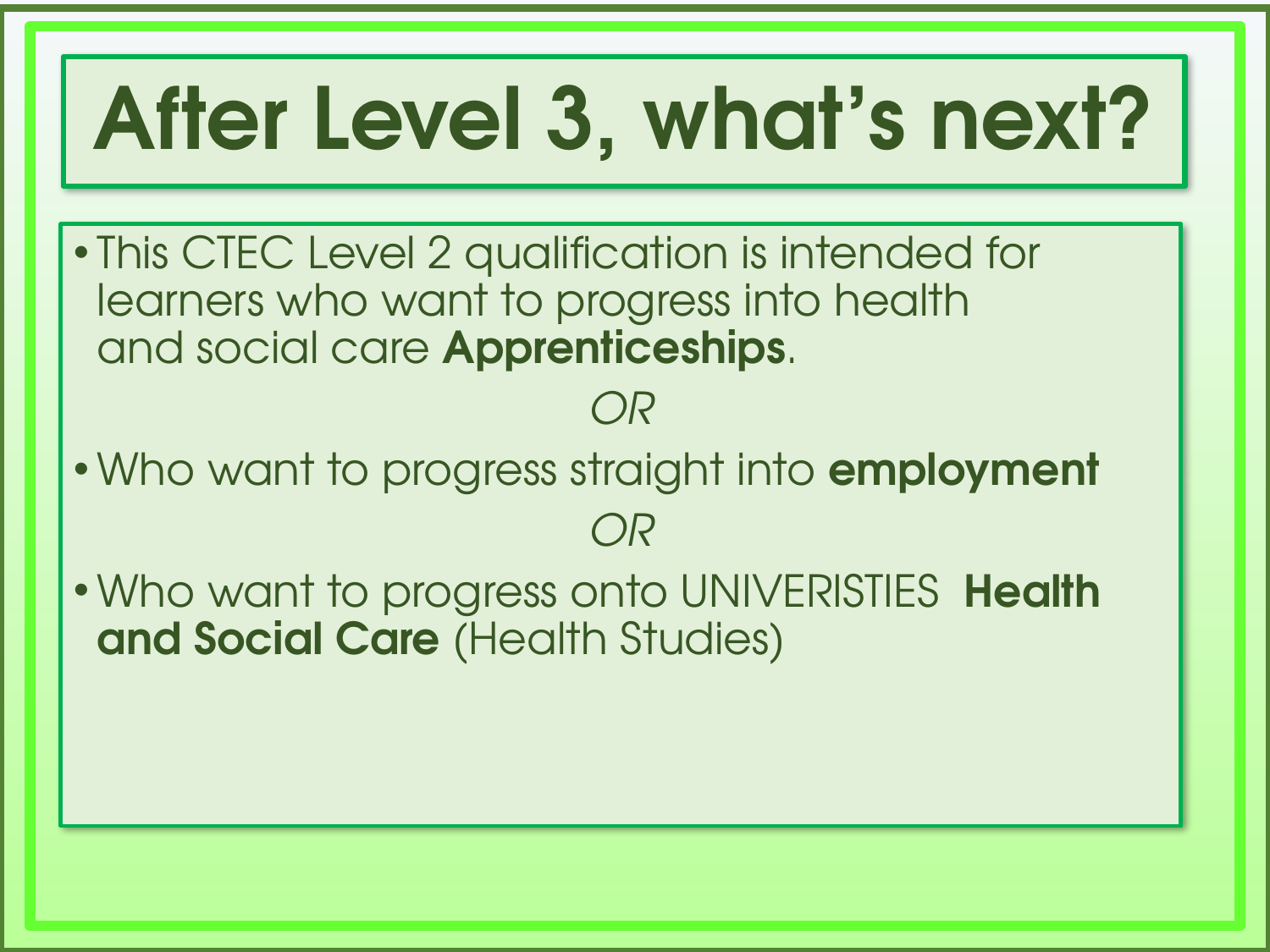

After Level 3, what’s next?
This CTEC Level 2 qualification is intended for learners who want to progress into health          and social care Apprenticeships.
OR
Who want to progress straight into employment
OR
Who want to progress onto UNIVERISTIES  Health and Social Care (Health Studies)